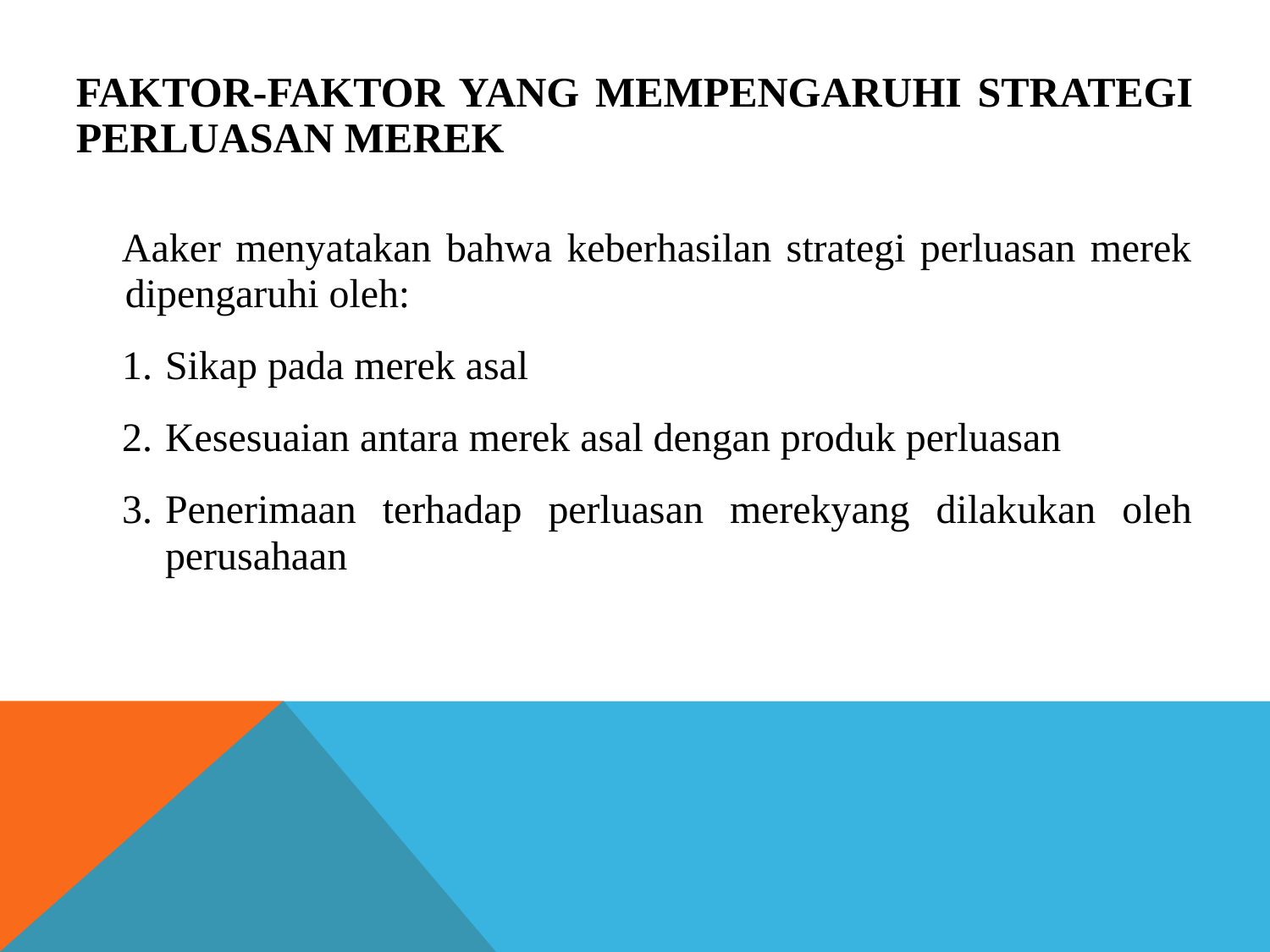

# Faktor-faktor yang mempengaruhi strategi perluasan merek
Aaker menyatakan bahwa keberhasilan strategi perluasan merek dipengaruhi oleh:
Sikap pada merek asal
Kesesuaian antara merek asal dengan produk perluasan
Penerimaan terhadap perluasan merekyang dilakukan oleh perusahaan